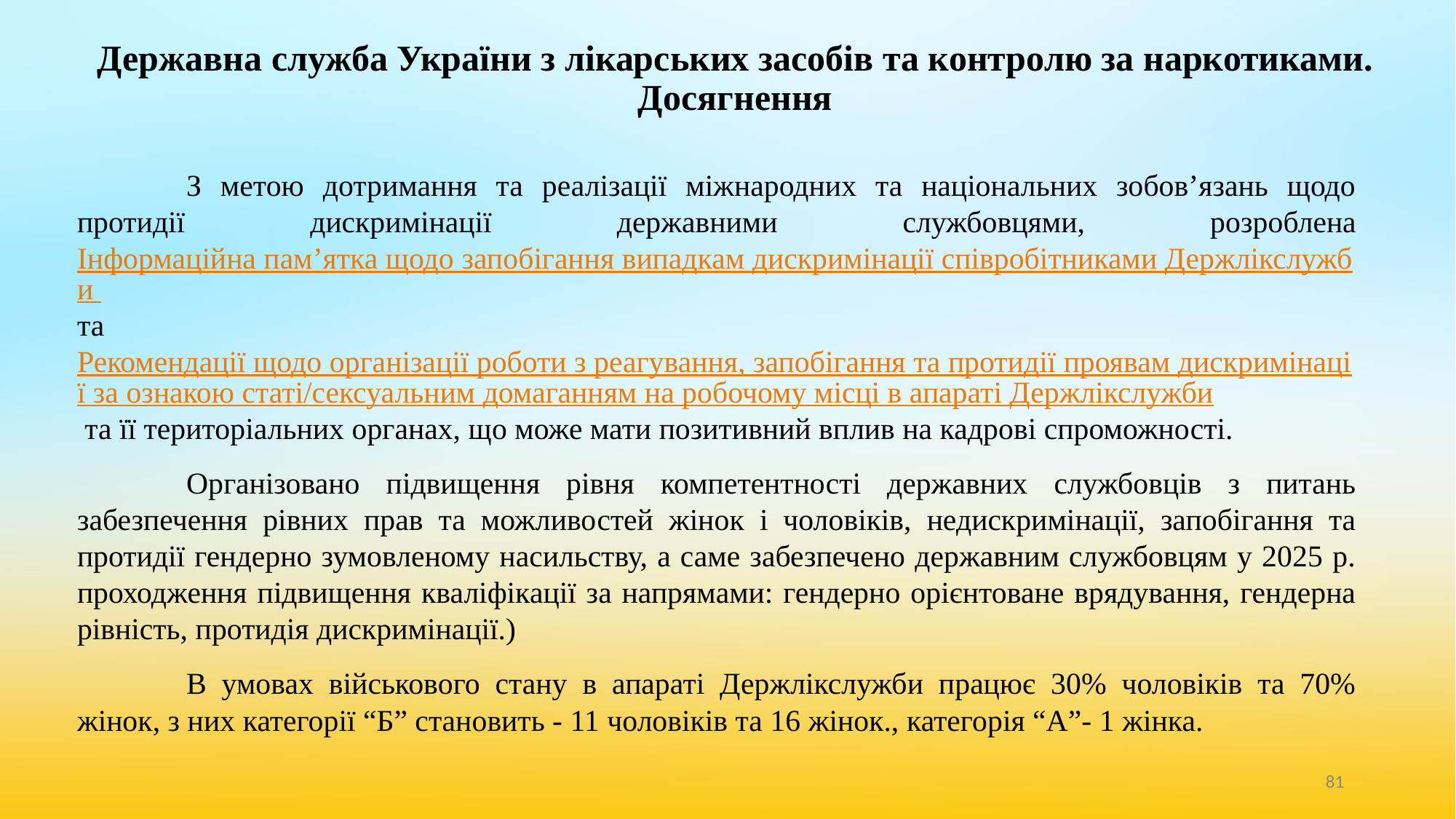

# Державна служба України з лікарських засобів та контролю за наркотиками. Досягнення
	З метою дотримання та реалізації міжнародних та національних зобов’язань щодо протидії дискримінації державними службовцями, розроблена Інформаційна пам’ятка щодо запобігання випадкам дискримінації співробітниками Держлікслужби та Рекомендації щодо організації роботи з реагування, запобігання та протидії проявам дискримінації за ознакою статі/сексуальним домаганням на робочому місці в апараті Держлікслужби та її територіальних органах, що може мати позитивний вплив на кадрові спроможності.
	Організовано підвищення рівня компетентності державних службовців з питань забезпечення рівних прав та можливостей жінок і чоловіків, недискримінації, запобігання та протидії гендерно зумовленому насильству, а саме забезпечено державним службовцям у 2025 р. проходження підвищення кваліфікації за напрямами: гендерно орієнтоване врядування, гендерна рівність, протидія дискримінації.)
	В умовах військового стану в апараті Держлікслужби працює 30% чоловіків та 70% жінок, з них категорії “Б” становить - 11 чоловіків та 16 жінок., категорія “А”- 1 жінка.

81